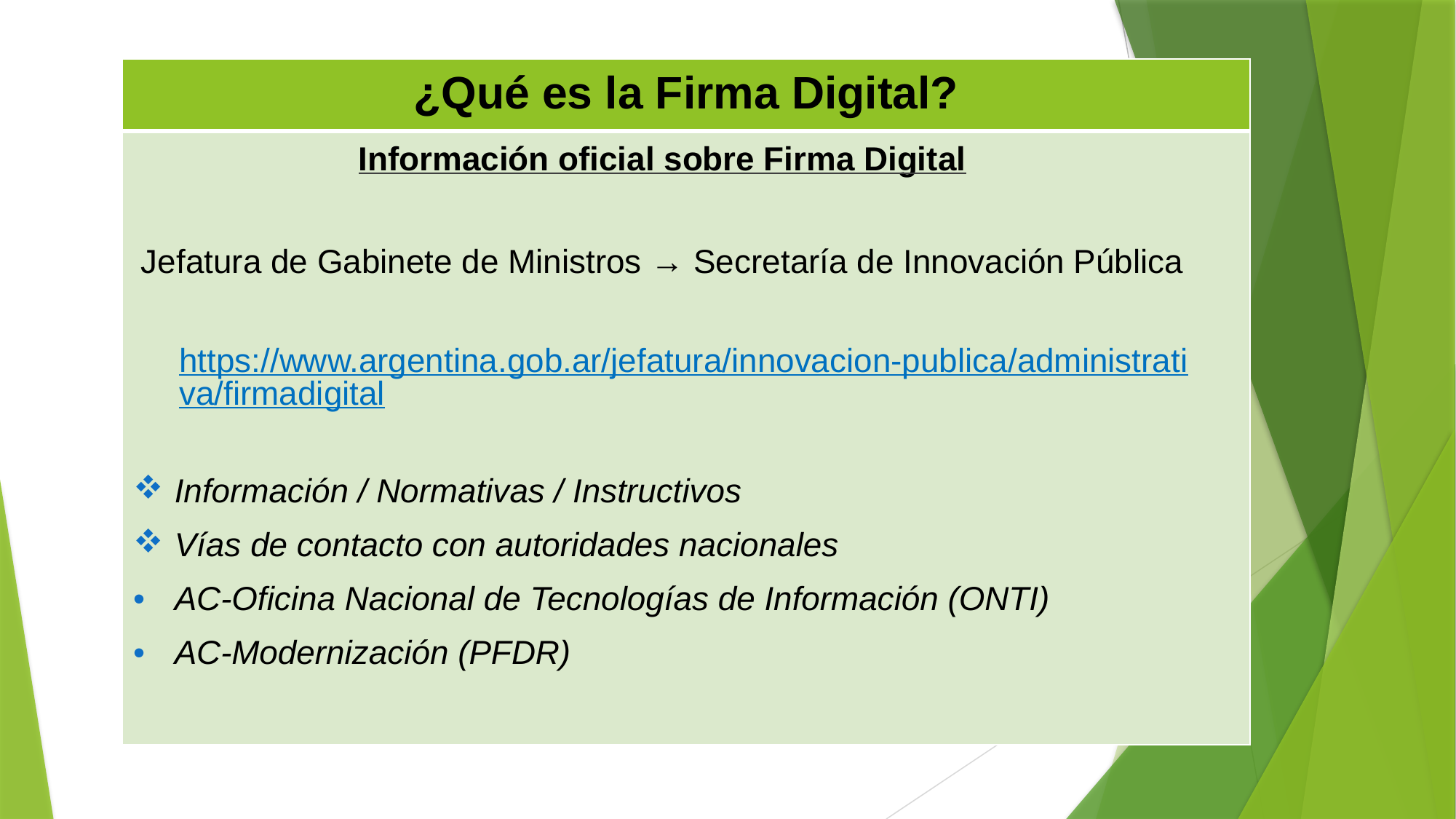

| ¿Qué es la Firma Digital? |
| --- |
| Información oficial sobre Firma Digital Jefatura de Gabinete de Ministros → Secretaría de Innovación Pública https://www.argentina.gob.ar/jefatura/innovacion-publica/administrativa/firmadigital Información / Normativas / Instructivos Vías de contacto con autoridades nacionales AC-Oficina Nacional de Tecnologías de Información (ONTI) AC-Modernización (PFDR) |